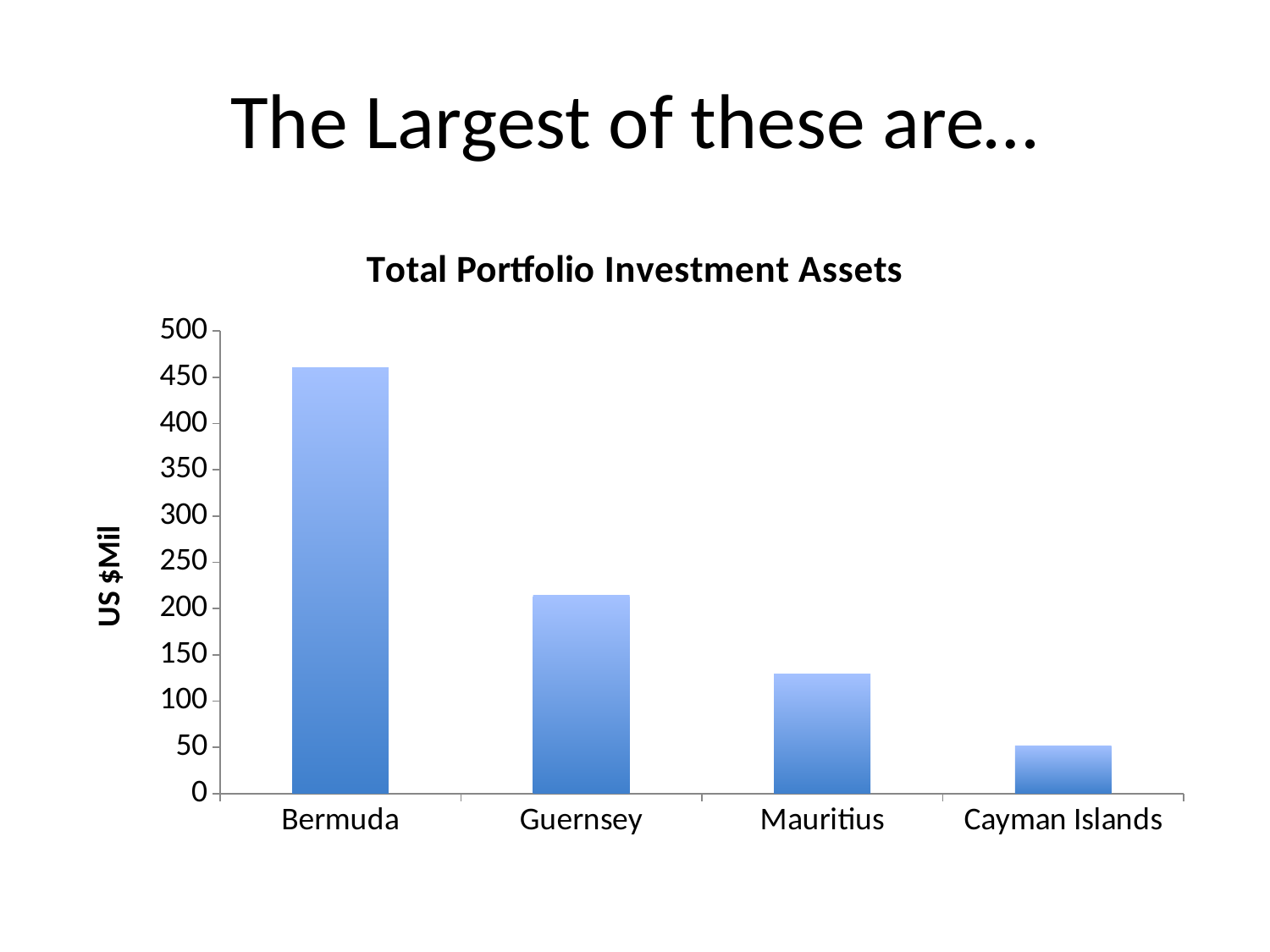

# The Largest of these are…

### Chart: Total Portfolio Investment Assets

| Category | Total Investment |
|---|---|
| Bermuda | 460.0 |
| Guernsey | 214.0 |
| Mauritius | 129.0 |
| Cayman Islands | 51.0 |